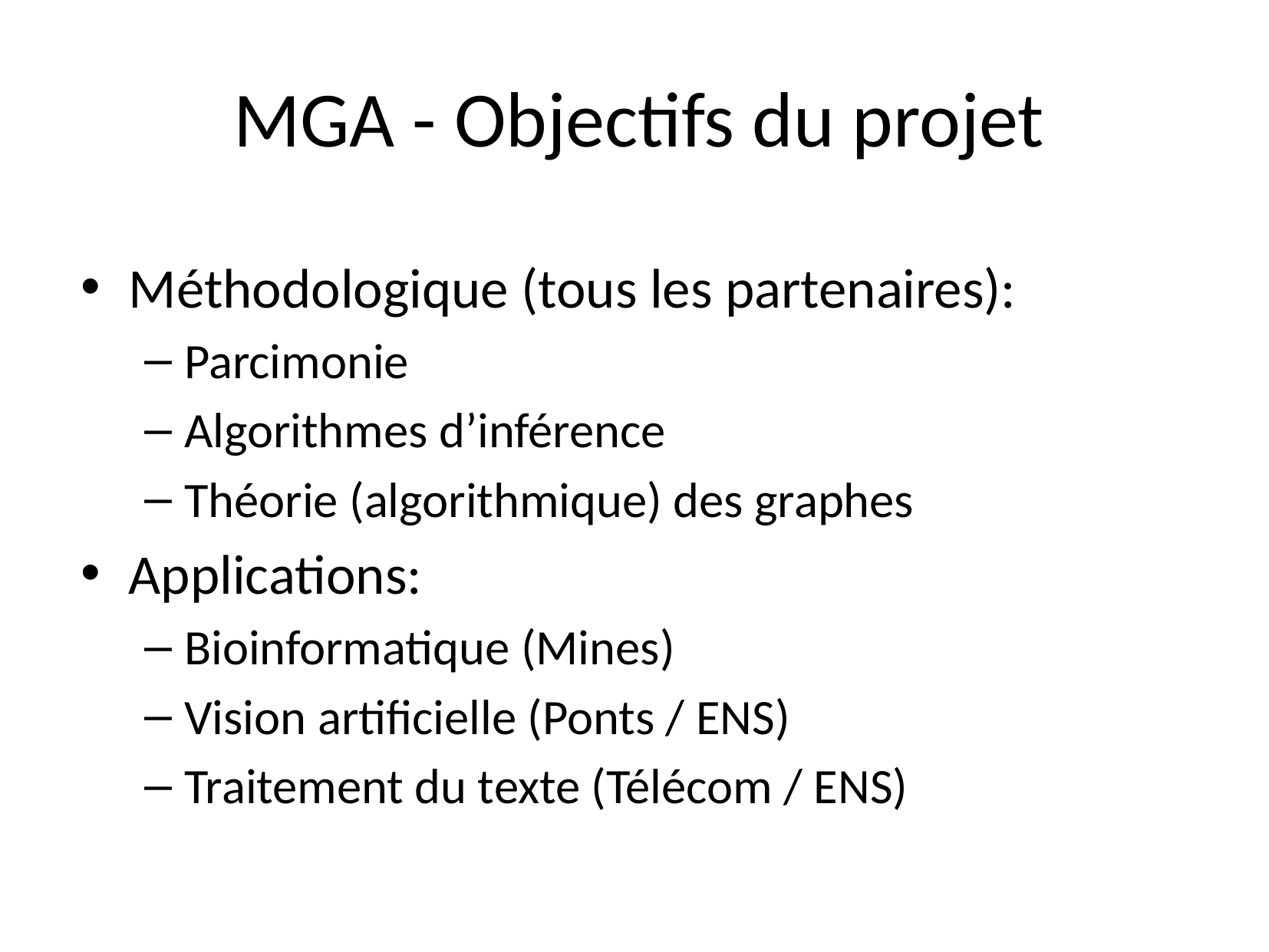

# MGA - Objectifs du projet
Méthodologique (tous les partenaires):
Parcimonie
Algorithmes d’inférence
Théorie (algorithmique) des graphes
Applications:
Bioinformatique (Mines)
Vision artificielle (Ponts / ENS)
Traitement du texte (Télécom / ENS)